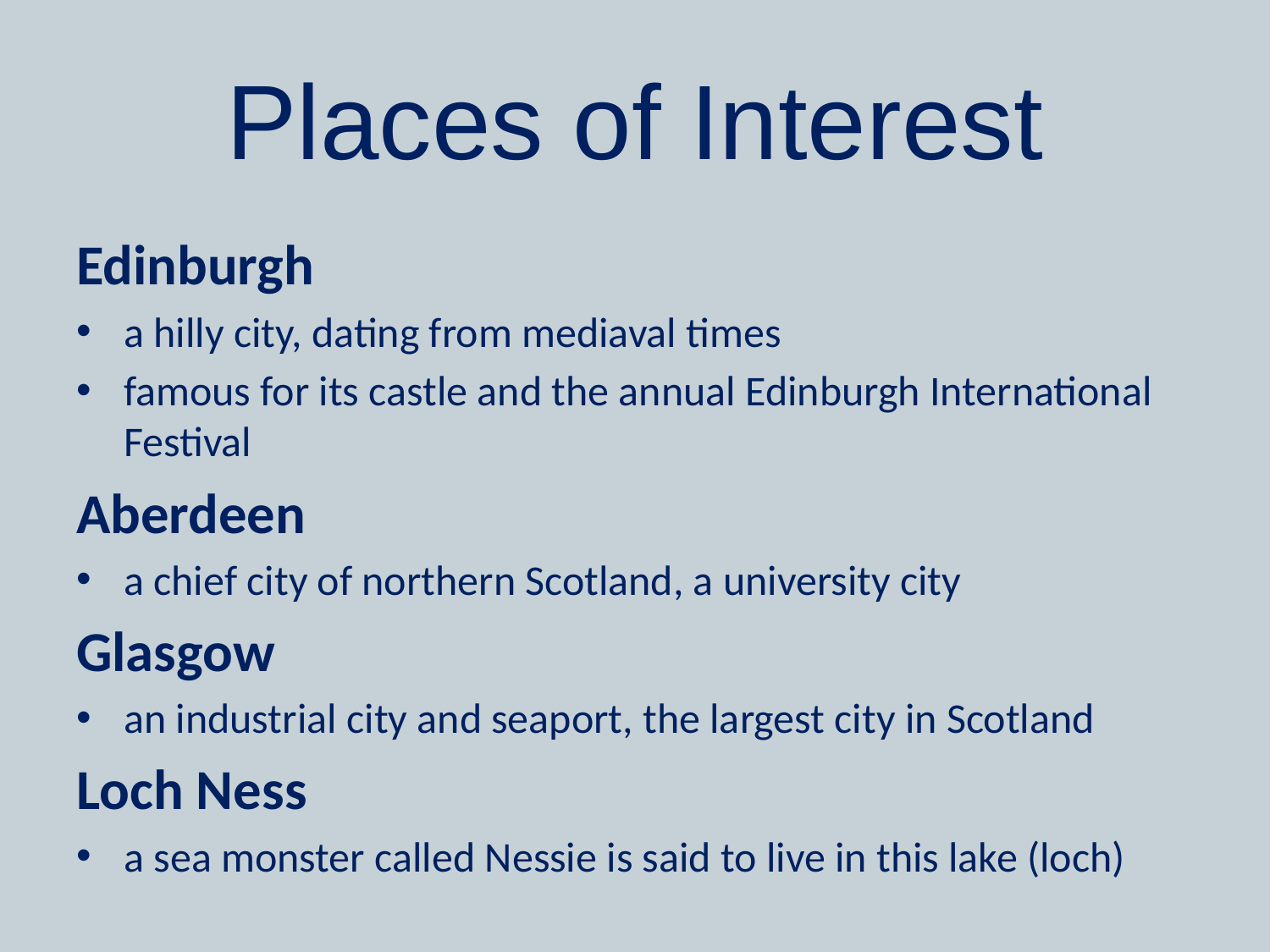

# Places of Interest
Edinburgh
a hilly city, dating from mediaval times
famous for its castle and the annual Edinburgh International Festival
Aberdeen
a chief city of northern Scotland, a university city
Glasgow
an industrial city and seaport, the largest city in Scotland
Loch Ness
a sea monster called Nessie is said to live in this lake (loch)